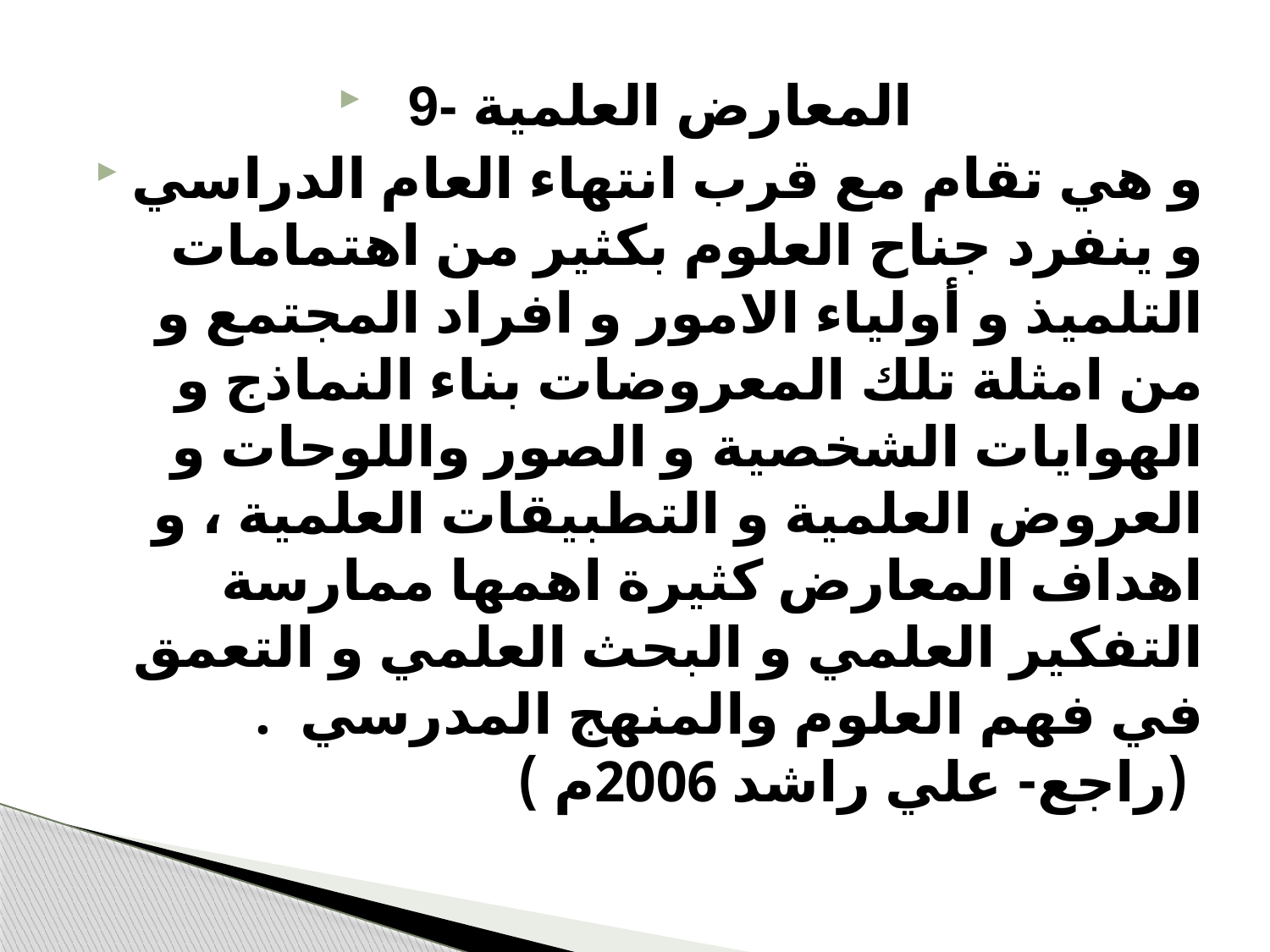

#
9- المعارض العلمية
و هي تقام مع قرب انتهاء العام الدراسي و ينفرد جناح العلوم بكثير من اهتمامات التلميذ و أولياء الامور و افراد المجتمع و من امثلة تلك المعروضات بناء النماذج و الهوايات الشخصية و الصور واللوحات و العروض العلمية و التطبيقات العلمية ، و اهداف المعارض كثيرة اهمها ممارسة التفكير العلمي و البحث العلمي و التعمق في فهم العلوم والمنهج المدرسي  . (راجع- علي راشد 2006م )